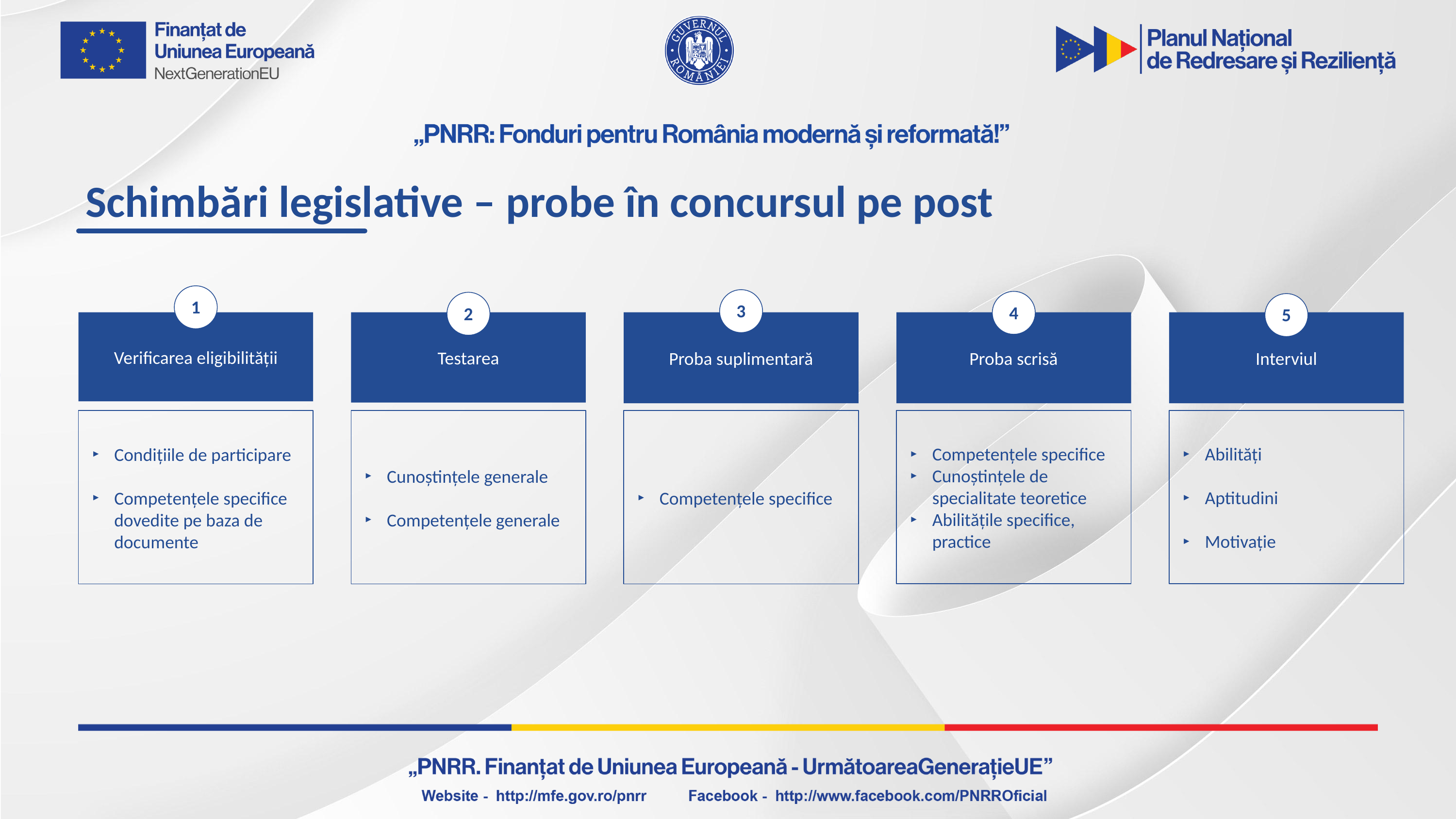

Schimbări legislative – probe în concursul pe post
1
3
4
2
5
Verificarea eligibilității
Testarea
Proba suplimentară
Proba scrisă
Interviul
Condițiile de participare

Competențele specifice dovedite pe baza de documente
Cunoștințele generale

Competențele generale
Competențele specifice
Competențele specifice
Cunoștințele de specialitate teoretice
Abilitățile specifice, practice
Abilități

Aptitudini

Motivație